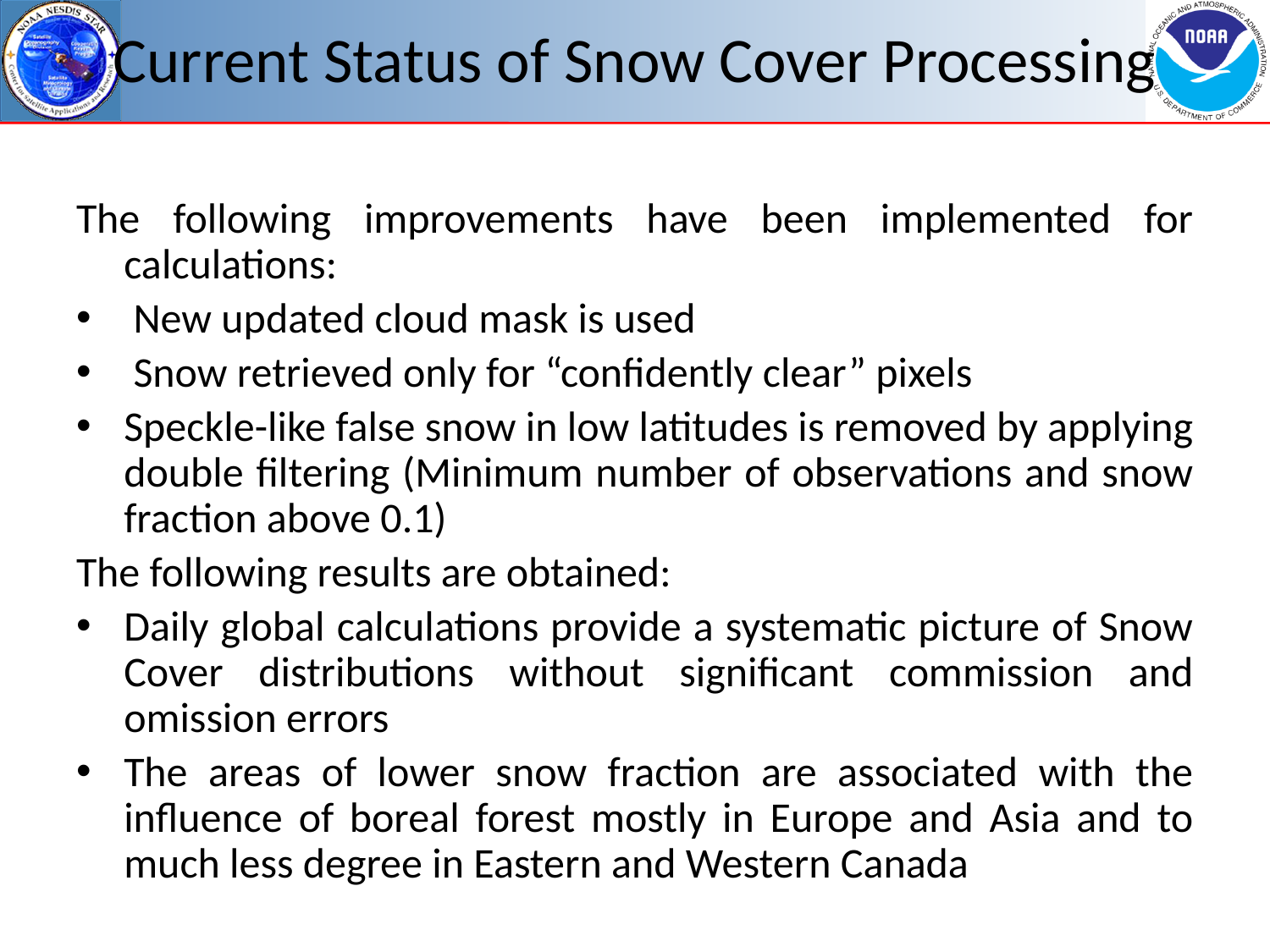

# Current Status of Snow Cover Processing
The following improvements have been implemented for calculations:
 New updated cloud mask is used
 Snow retrieved only for “confidently clear” pixels
Speckle-like false snow in low latitudes is removed by applying double filtering (Minimum number of observations and snow fraction above 0.1)
The following results are obtained:
Daily global calculations provide a systematic picture of Snow Cover distributions without significant commission and omission errors
The areas of lower snow fraction are associated with the influence of boreal forest mostly in Europe and Asia and to much less degree in Eastern and Western Canada